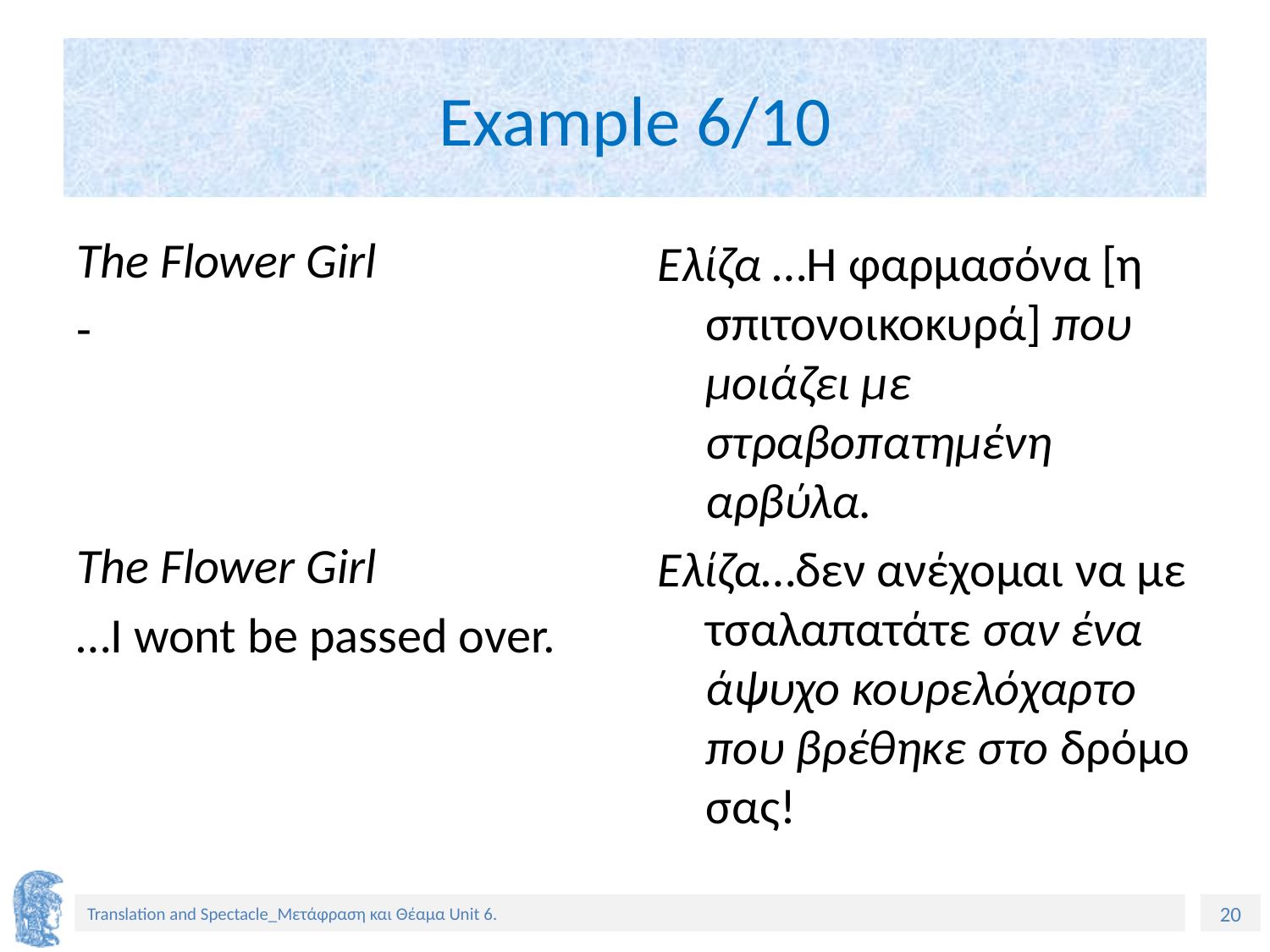

# Example 6/10
The Flower Girl
-

The Flower Girl
…I wont be passed over.

Ελίζα …Η φαρμασόνα [η σπιτονοικοκυρά] που μοιάζει με στραβοπατημένη αρβύλα.
Ελίζα…δεν ανέχομαι να με τσαλαπατάτε σαν ένα άψυχο κουρελόχαρτο που βρέθηκε στο δρόμο σας!